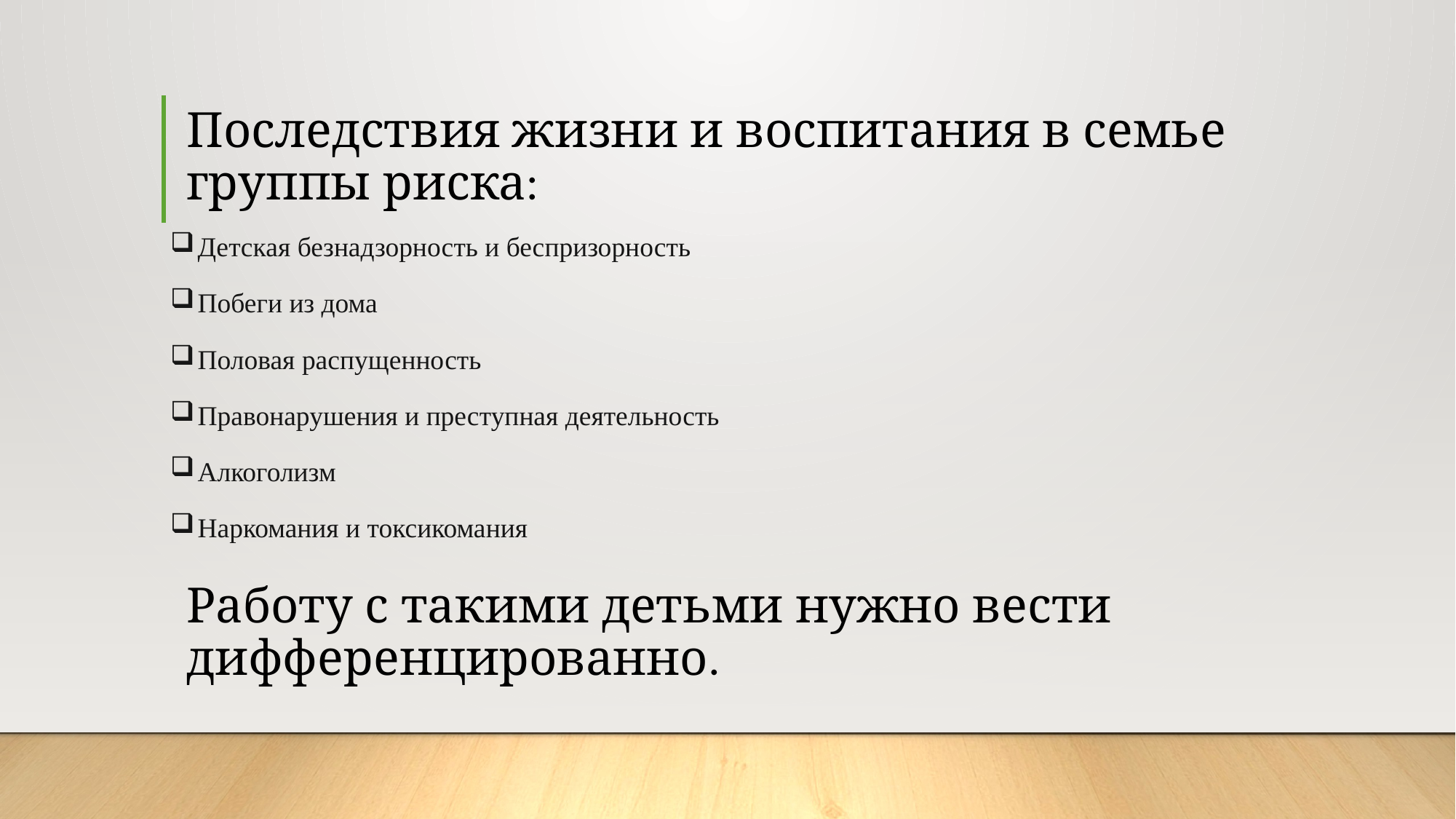

# Последствия жизни и воспитания в семье группы риска:
Детская безнадзорность и беспризорность
Побеги из дома
Половая распущенность
Правонарушения и преступная деятельность
Алкоголизм
Наркомания и токсикомания
Работу с такими детьми нужно вести дифференцированно.